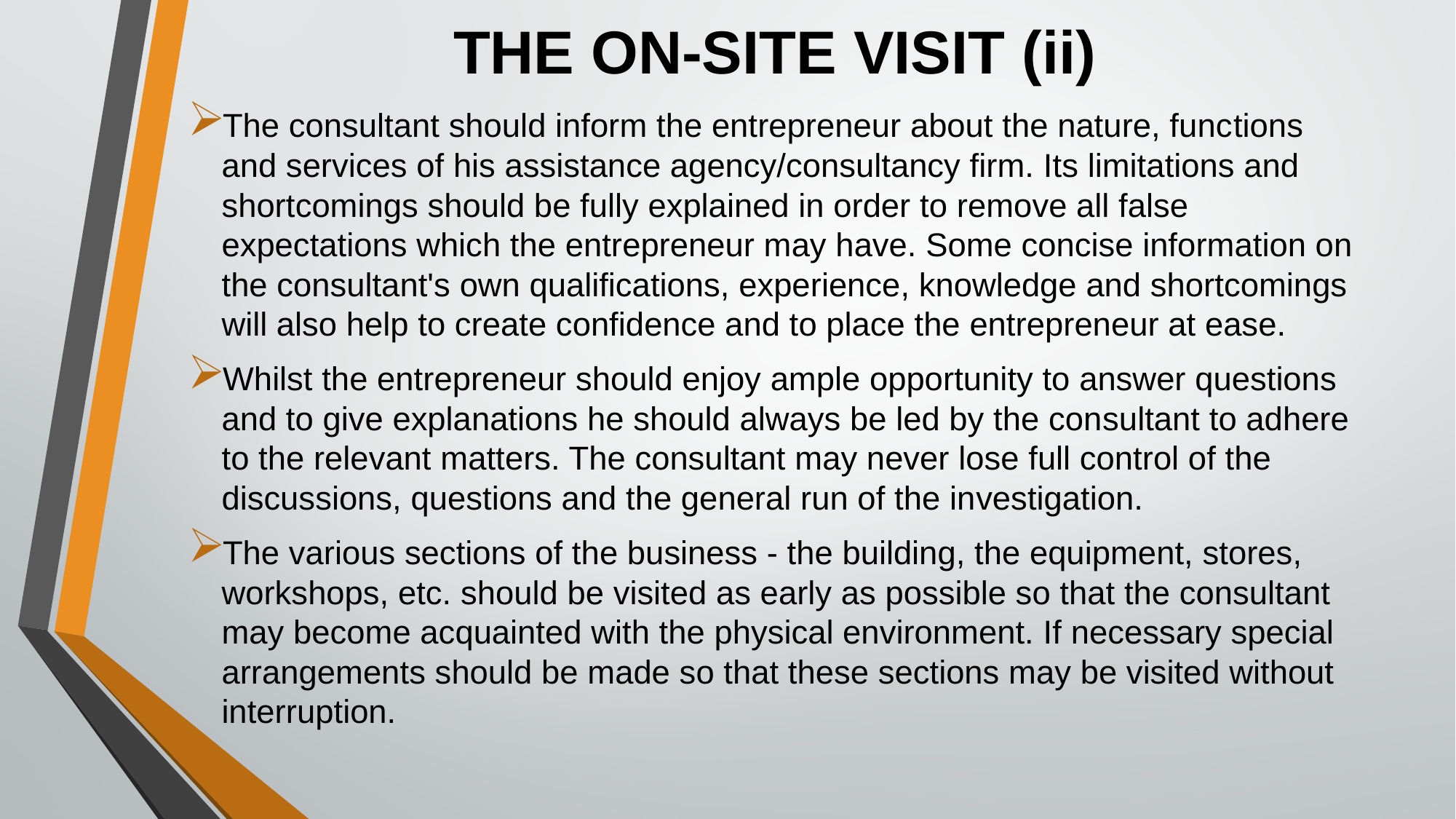

# THE ON-SITE VISIT (ii)
The consultant should inform the entrepreneur about the nature, func­tions and services of his assistance agency/consultancy firm. Its limitations and short­comings should be fully explained in order to remove all false expectations which the entrepreneur may have. Some concise information on the consultant's own qualifications, experience, knowledge and shortcomings will also help to create confidence and to place the entrepreneur at ease.
Whilst the entrepreneur should enjoy ample opportunity to answer questions and to give explanations he should always be led by the con­sultant to adhere to the relevant matters. The consultant may never lose full control of the discussions, questions and the general run of the in­vestigation.
The various sections of the business - the building, the equipment, stores, workshops, etc. should be visited as early as possible so that the consultant may become acquainted with the physical environment. If necessary special arrangements should be made so that these sections may be visited without interruption.